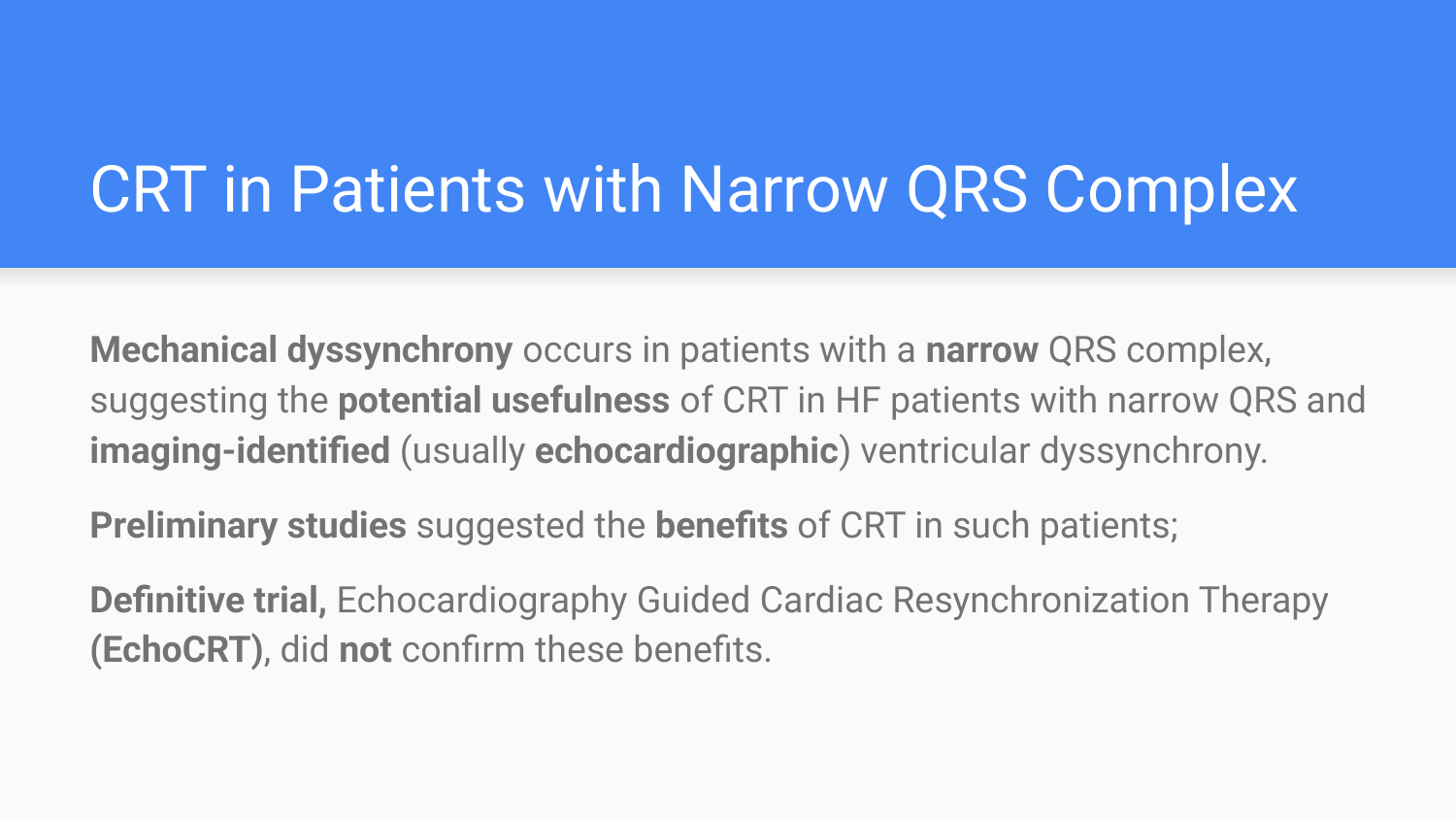

# CRT in Patients with Narrow QRS Complex
Mechanical dyssynchrony occurs in patients with a narrow QRS complex, suggesting the potential usefulness of CRT in HF patients with narrow QRS and imaging-identified (usually echocardiographic) ventricular dyssynchrony.
Preliminary studies suggested the benefits of CRT in such patients;
Definitive trial, Echocardiography Guided Cardiac Resynchronization Therapy (EchoCRT), did not confirm these benefits.